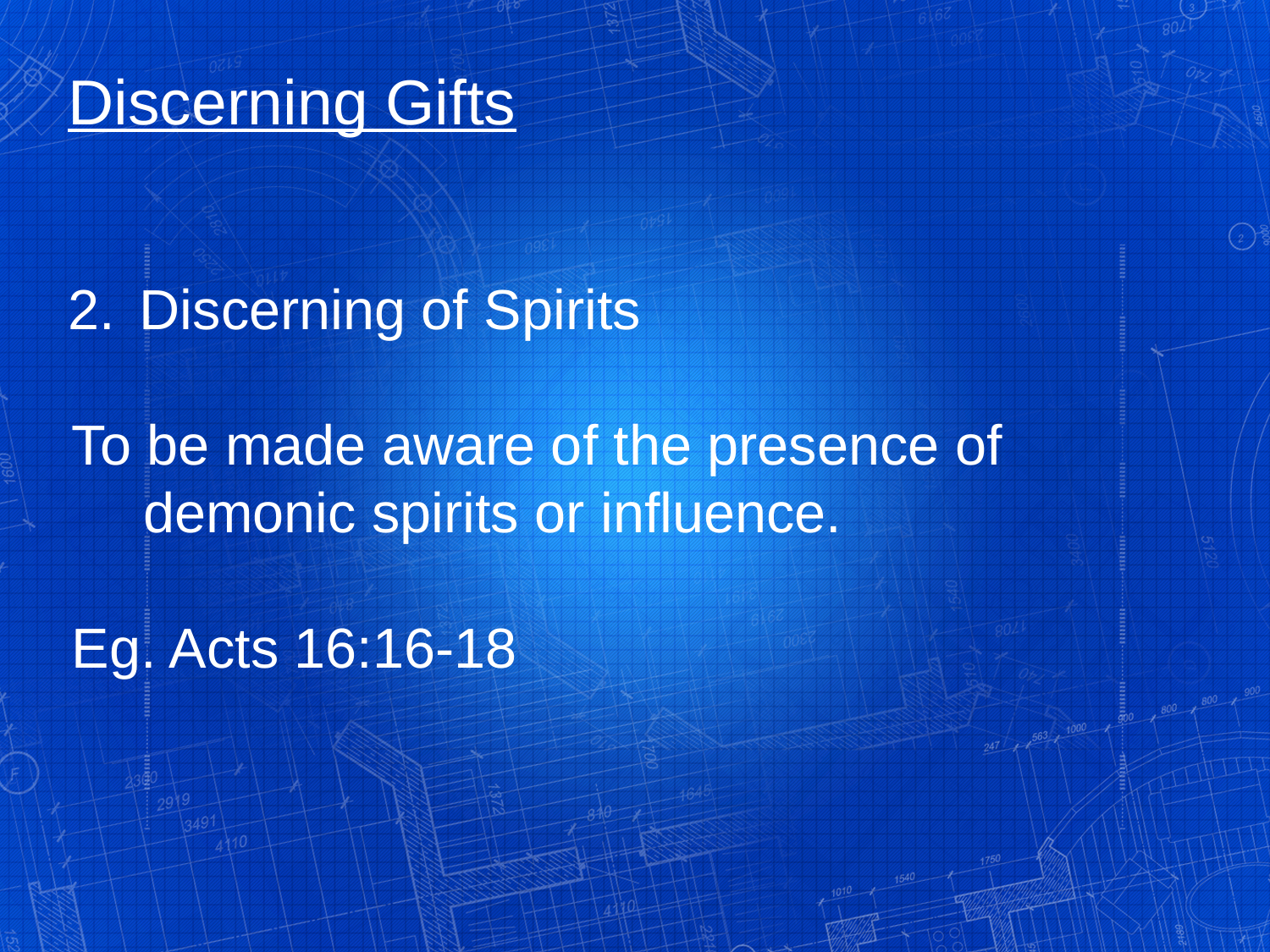

Discerning Gifts

Discerning of Spirits

To be made aware of the presence of demonic spirits or influence.

Eg. Acts 16:16-18